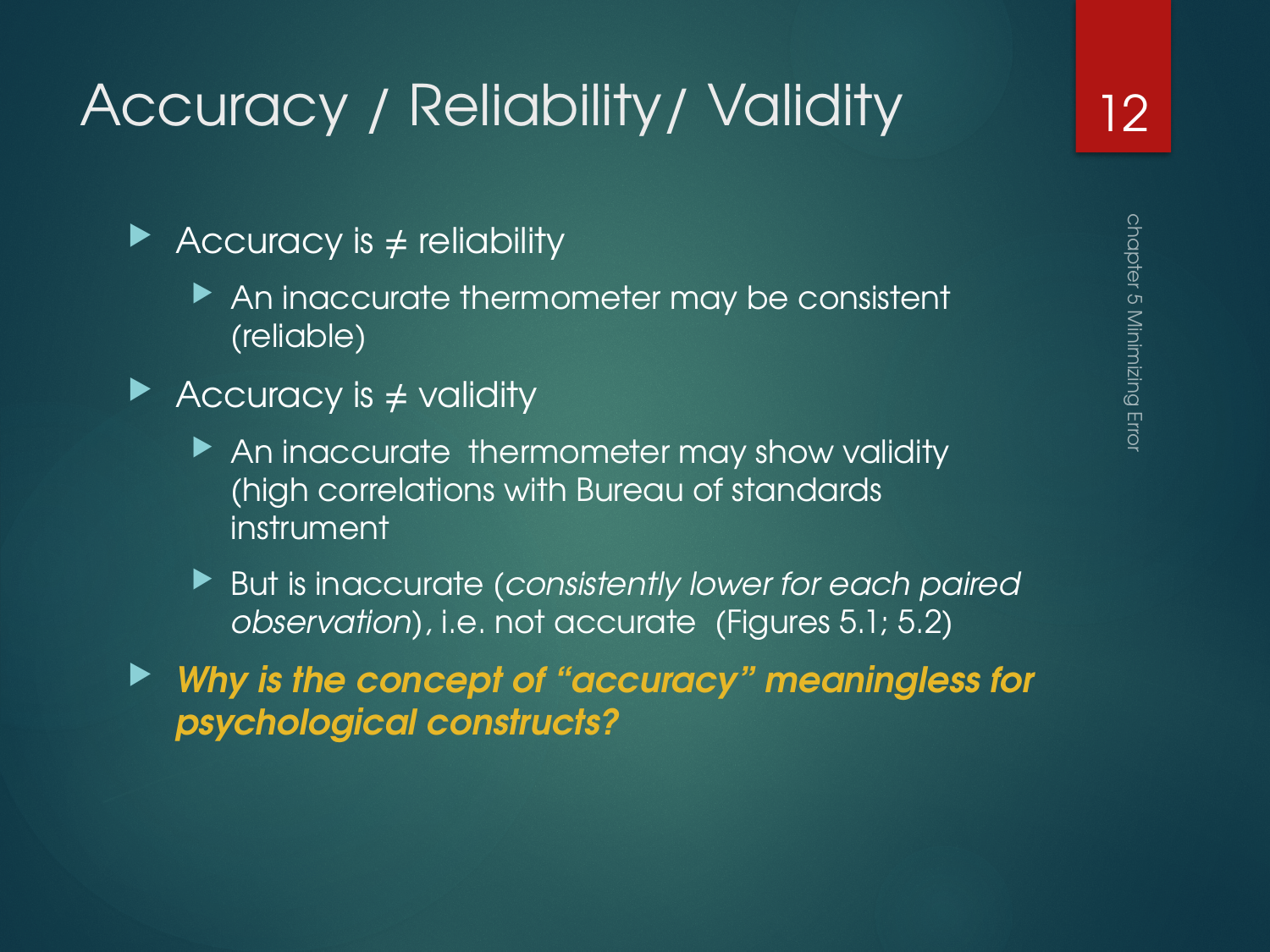

12
# Accuracy / Reliability/ Validity
Accuracy is ≠ reliability
An inaccurate thermometer may be consistent (reliable)
Accuracy is ≠ validity
An inaccurate  thermometer may show validity (high correlations with Bureau of standards instrument
But is inaccurate (consistently lower for each paired observation), i.e. not accurate  (Figures 5.1; 5.2)
Why is the concept of “accuracy” meaningless for psychological constructs?
chapter 5 Minimizing Error